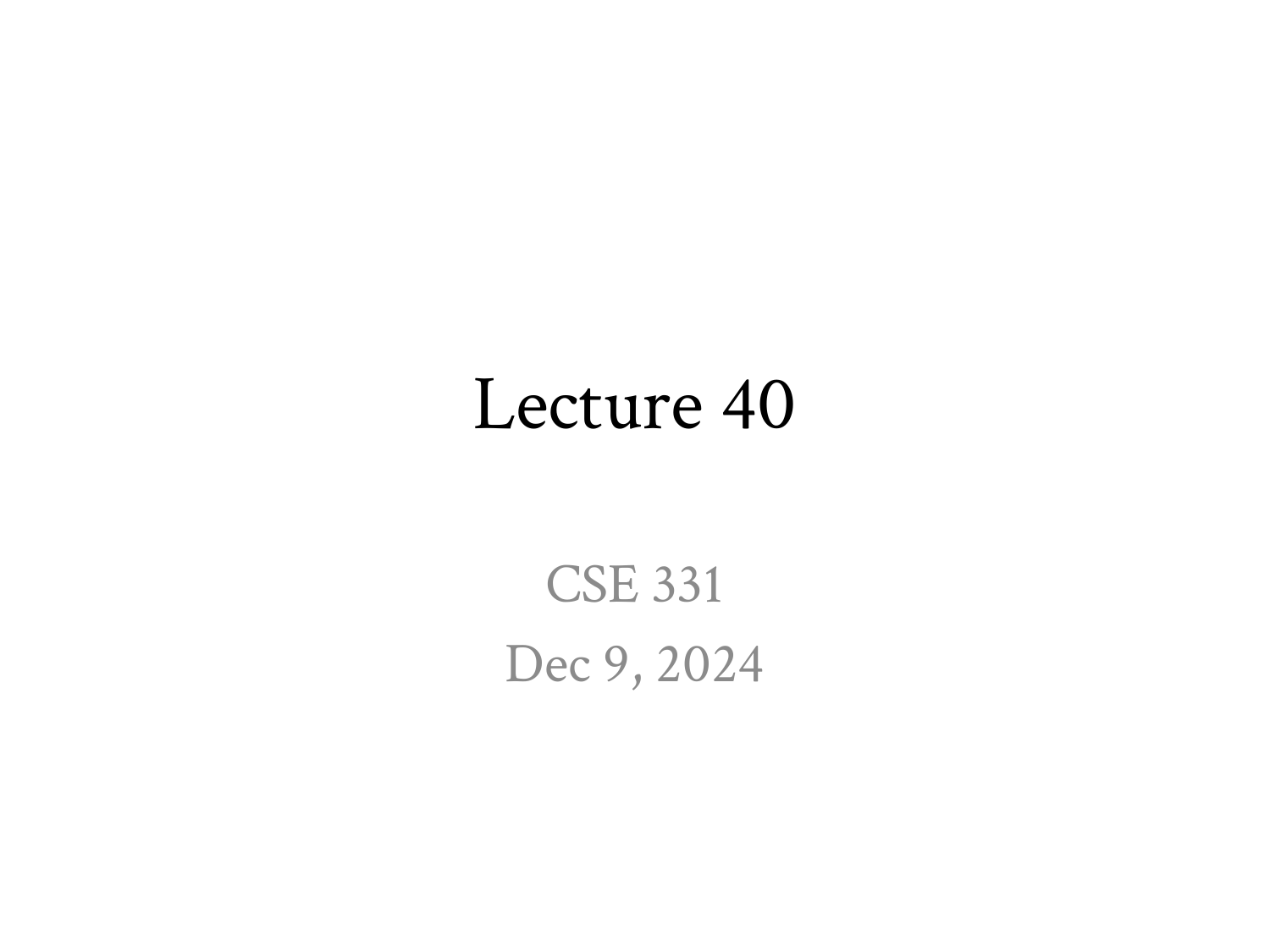

# Lecture 40
CSE 331
Dec 9, 2024